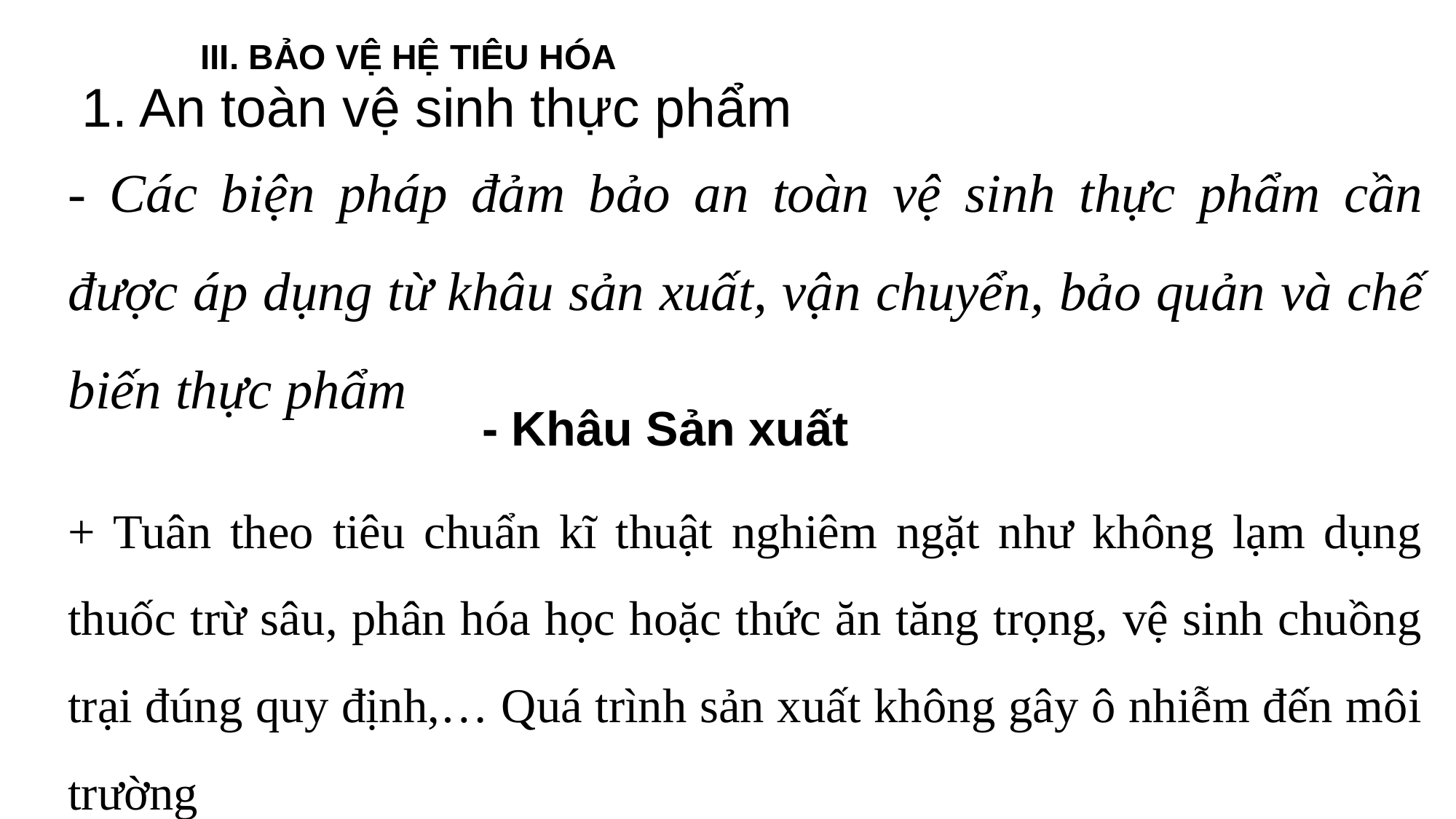

III. BẢO VỆ HỆ TIÊU HÓA
1. An toàn vệ sinh thực phẩm
- Các biện pháp đảm bảo an toàn vệ sinh thực phẩm cần được áp dụng từ khâu sản xuất, vận chuyển, bảo quản và chế biến thực phẩm

- Khâu Sản xuất
+ Tuân theo tiêu chuẩn kĩ thuật nghiêm ngặt như không lạm dụng thuốc trừ sâu, phân hóa học hoặc thức ăn tăng trọng, vệ sinh chuồng trại đúng quy định,… Quá trình sản xuất không gây ô nhiễm đến môi trường